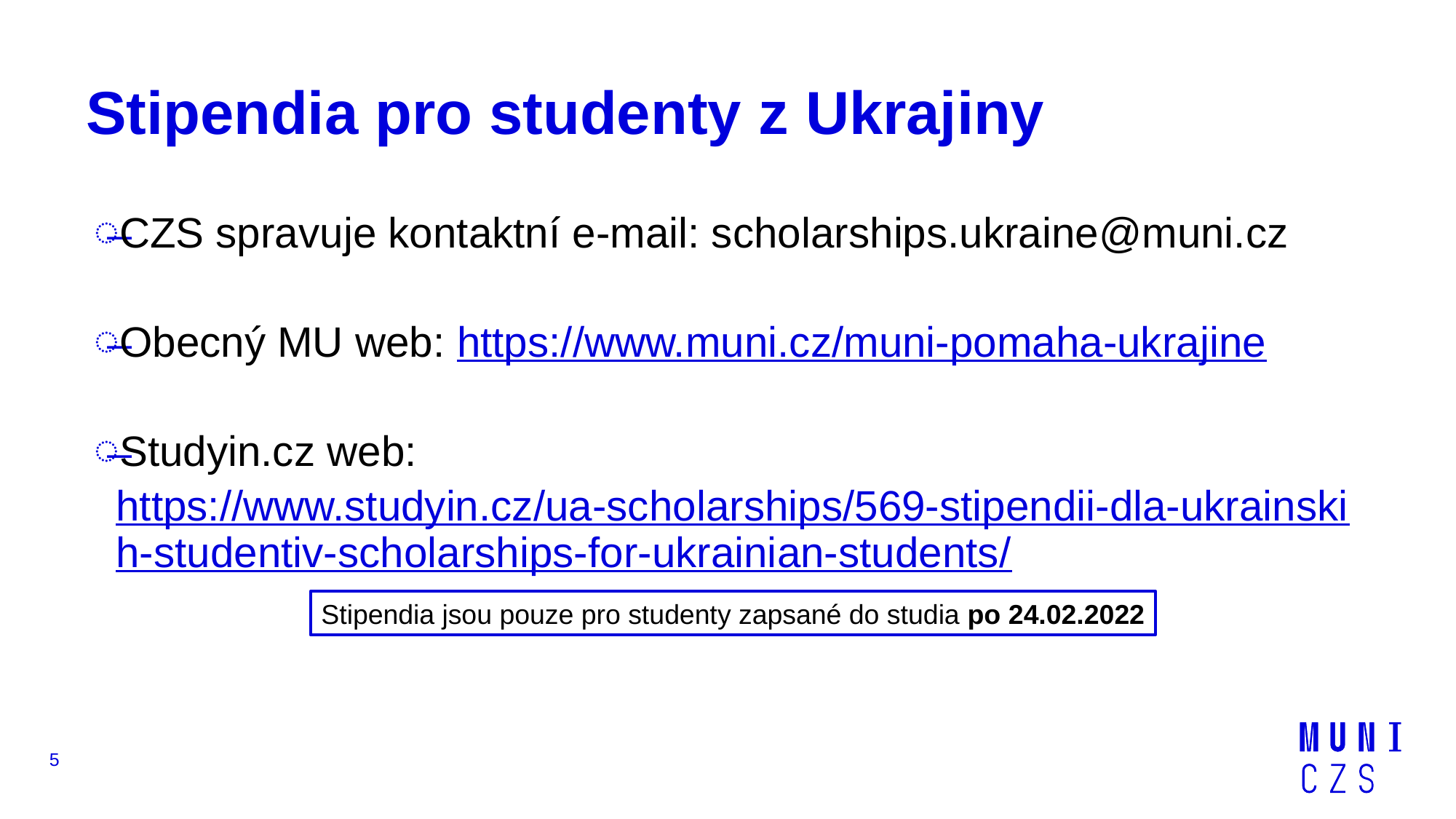

# Stipendia pro studenty z Ukrajiny
CZS spravuje kontaktní e-mail: scholarships.ukraine@muni.cz

Obecný MU web: https://www.muni.cz/muni-pomaha-ukrajine

Studyin.cz web: https://www.studyin.cz/ua-scholarships/569-stipendii-dla-ukrainskih-studentiv-scholarships-for-ukrainian-students/

Stipendia jsou pouze pro studenty zapsané do studia po 24.02.2022
5